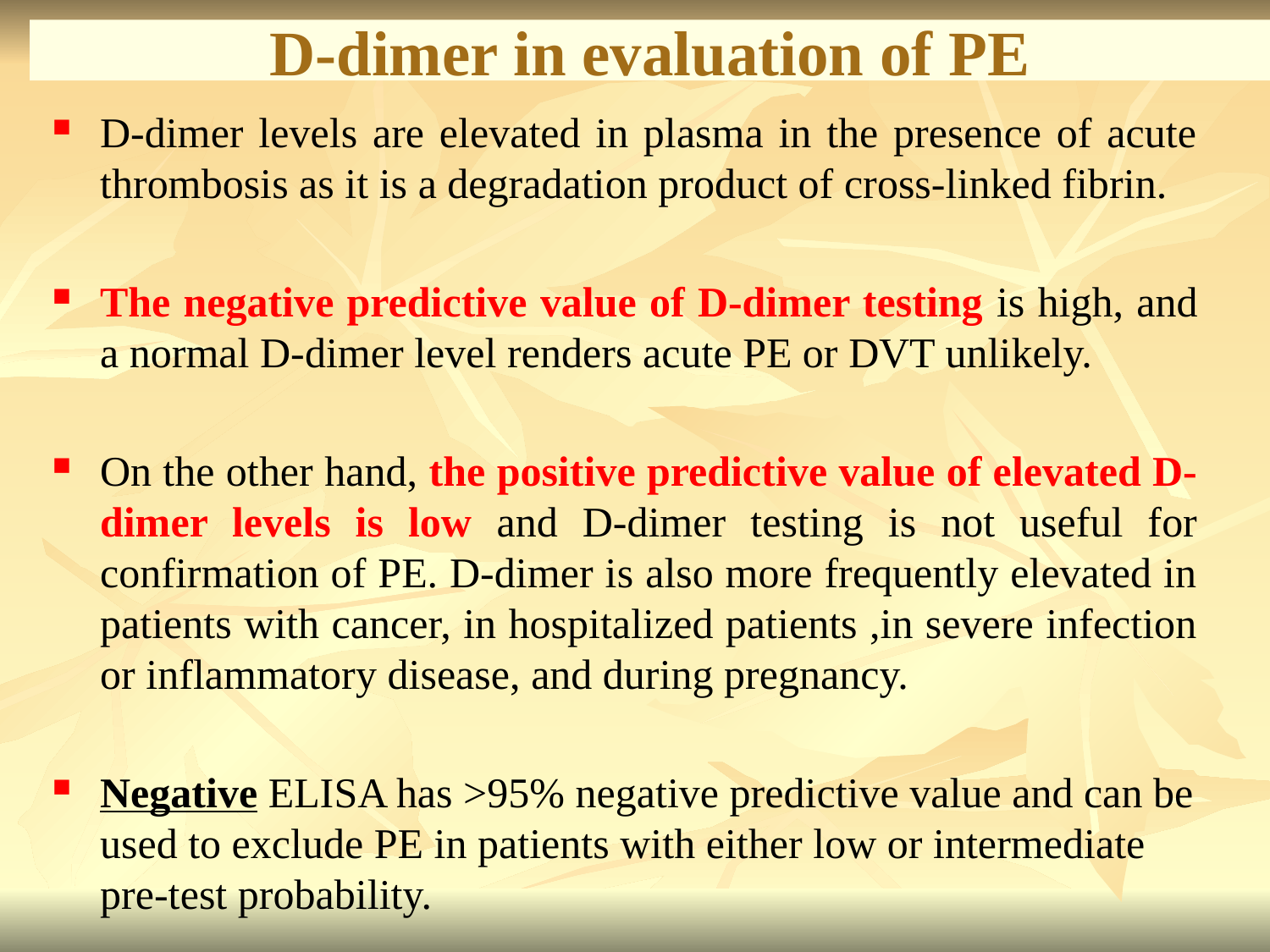

# D-dimer in evaluation of PE
D-dimer levels are elevated in plasma in the presence of acute thrombosis as it is a degradation product of cross-linked fibrin.

The negative predictive value of D-dimer testing is high, and a normal D-dimer level renders acute PE or DVT unlikely.

On the other hand, the positive predictive value of elevated D-dimer levels is low and D-dimer testing is not useful for confirmation of PE. D-dimer is also more frequently elevated in patients with cancer, in hospitalized patients ,in severe infection or inflammatory disease, and during pregnancy.

Negative ELISA has >95% negative predictive value and can be used to exclude PE in patients with either low or intermediate pre-test probability.